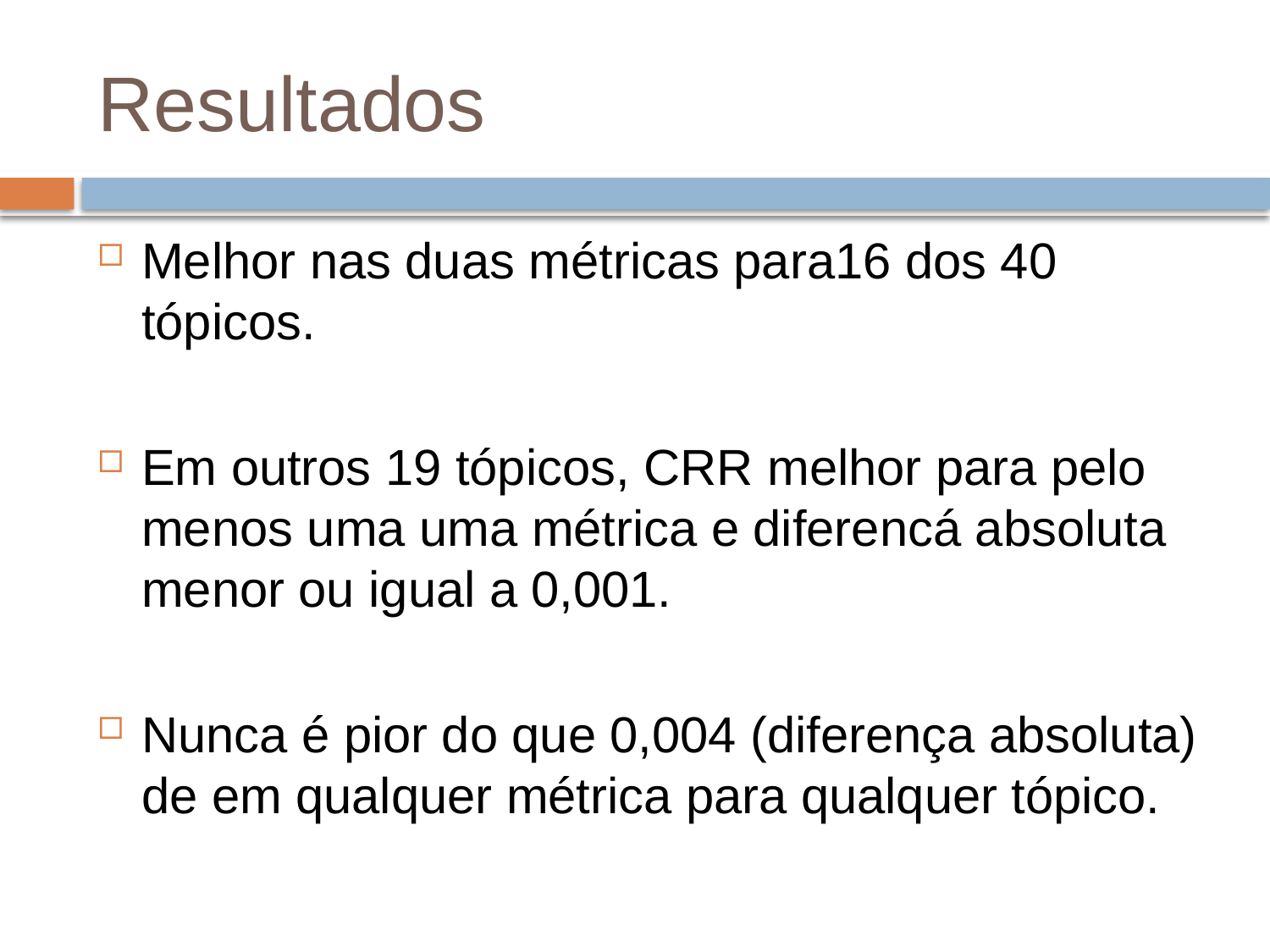

# Resultados
Melhor nas duas métricas para16 dos 40 tópicos.

Em outros 19 tópicos, CRR melhor para pelo menos uma uma métrica e diferencá absoluta menor ou igual a 0,001.

Nunca é pior do que 0,004 (diferença absoluta) de em qualquer métrica para qualquer tópico.